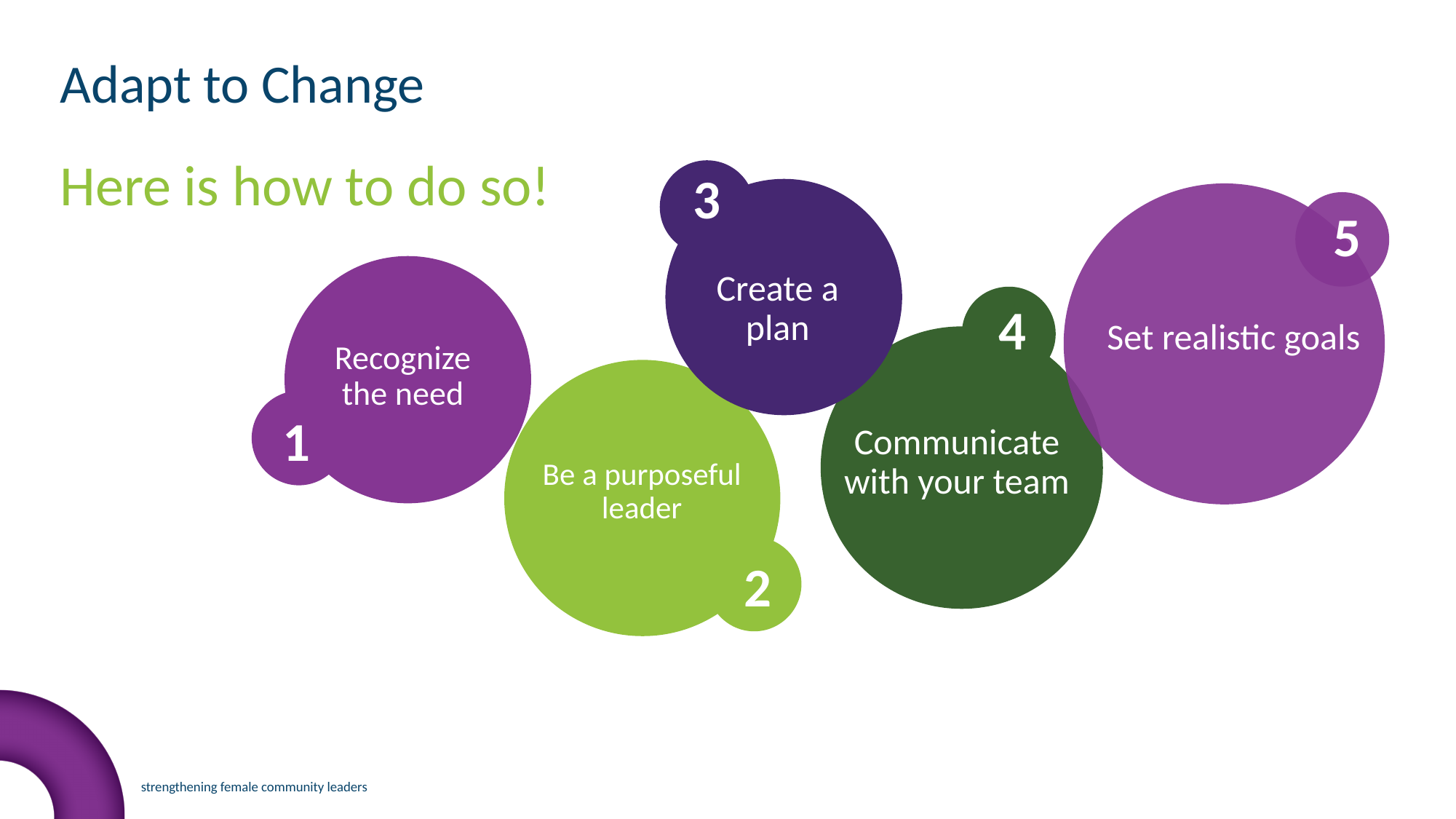

Adapt to Change

Here is how to do so!

3
5
Create a plan
4
Set realistic goals
Recognize the need
1
Communicate with your team
Be a purposeful leader
2